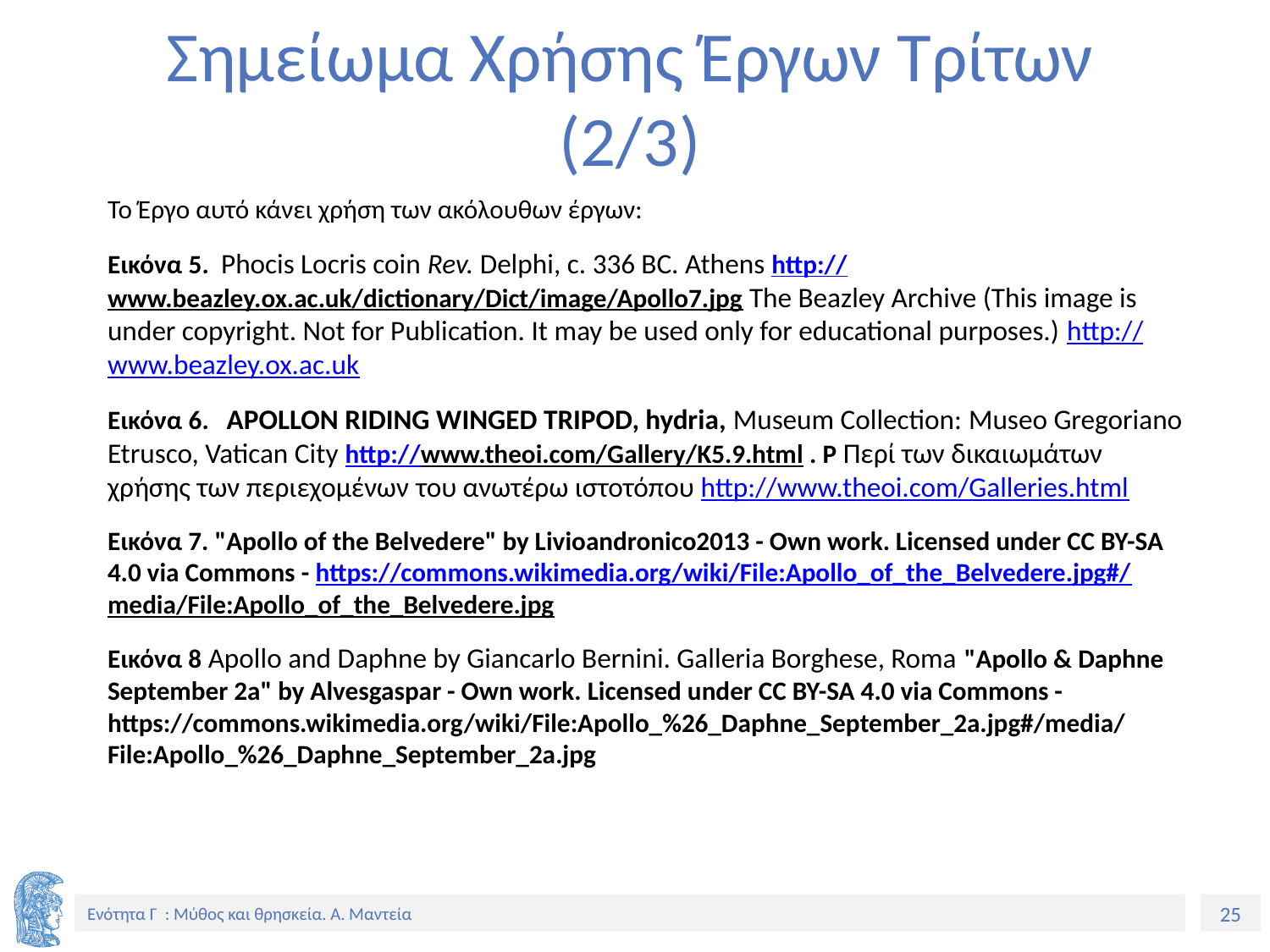

# Σημείωμα Χρήσης Έργων Τρίτων (2/3)
Το Έργο αυτό κάνει χρήση των ακόλουθων έργων:
Εικόνα 5.  Phocis Locris coin Rev. Delphi, c. 336 BC. Athens http://www.beazley.ox.ac.uk/dictionary/Dict/image/Apollo7.jpg The Beazley Archive (This image is under copyright. Not for Publication. It may be used only for educational purposes.) http://www.beazley.ox.ac.uk
Εικόνα 6.   APOLLON RIDING WINGED TRIPOD, hydria, Museum Collection: Museo Gregoriano Etrusco, Vatican City http://www.theoi.com/Gallery/K5.9.html . P Περί των δικαιωμάτων χρήσης των περιεχομένων του ανωτέρω ιστοτόπου http://www.theoi.com/Galleries.html
Εικόνα 7. "Apollo of the Belvedere" by Livioandronico2013 - Own work. Licensed under CC BY-SA 4.0 via Commons - https://commons.wikimedia.org/wiki/File:Apollo_of_the_Belvedere.jpg#/media/File:Apollo_of_the_Belvedere.jpg
Εικόνα 8 Apollo and Daphne by Giancarlo Bernini. Galleria Borghese, Roma "Apollo & Daphne September 2a" by Alvesgaspar - Own work. Licensed under CC BY-SA 4.0 via Commons - https://commons.wikimedia.org/wiki/File:Apollo_%26_Daphne_September_2a.jpg#/media/File:Apollo_%26_Daphne_September_2a.jpg